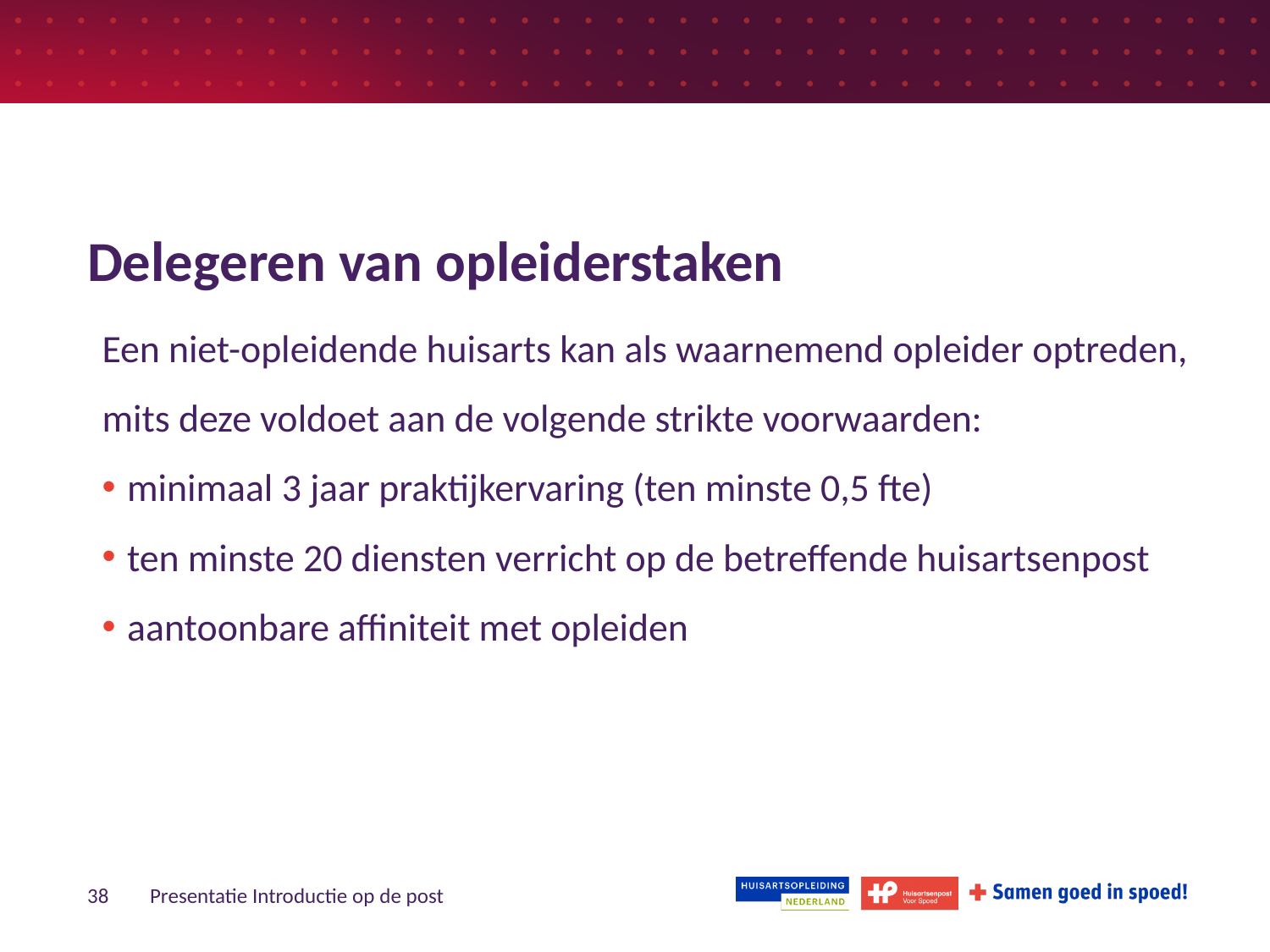

# Delegeren van opleiderstaken
Een niet-opleidende huisarts kan als waarnemend opleider optreden, mits deze voldoet aan de volgende strikte voorwaarden:
minimaal 3 jaar praktijkervaring (ten minste 0,5 fte)
ten minste 20 diensten verricht op de betreffende huisartsenpost
aantoonbare affiniteit met opleiden
38
Presentatie Introductie op de post